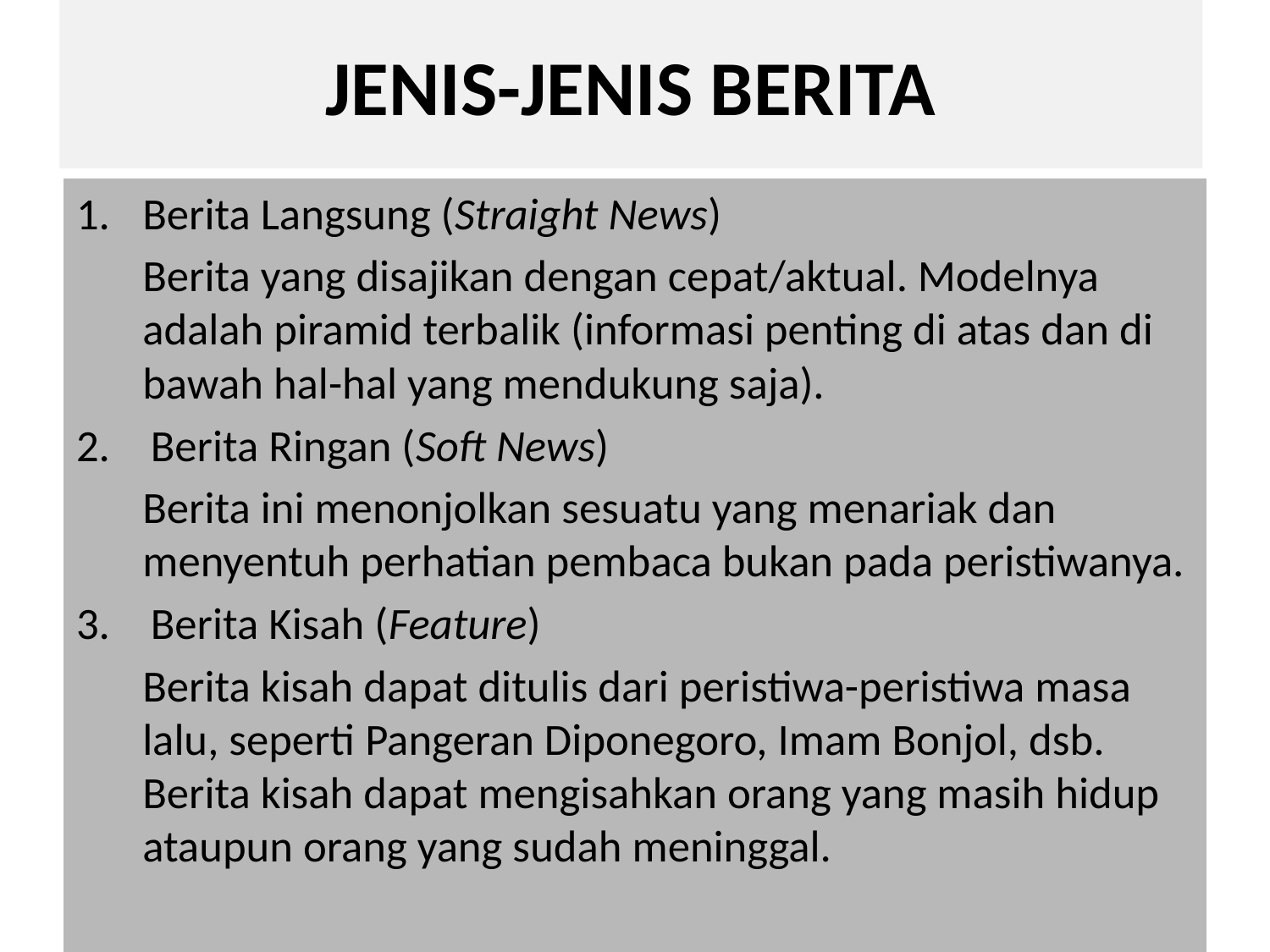

# JENIS-JENIS BERITA
Berita Langsung (Straight News)
	Berita yang disajikan dengan cepat/aktual. Modelnya adalah piramid terbalik (informasi penting di atas dan di bawah hal-hal yang mendukung saja).
2.    Berita Ringan (Soft News)
	Berita ini menonjolkan sesuatu yang menariak dan menyentuh perhatian pembaca bukan pada peristiwanya.
3.    Berita Kisah (Feature)
	Berita kisah dapat ditulis dari peristiwa-peristiwa masa lalu, seperti Pangeran Diponegoro, Imam Bonjol, dsb. Berita kisah dapat mengisahkan orang yang masih hidup ataupun orang yang sudah meninggal.